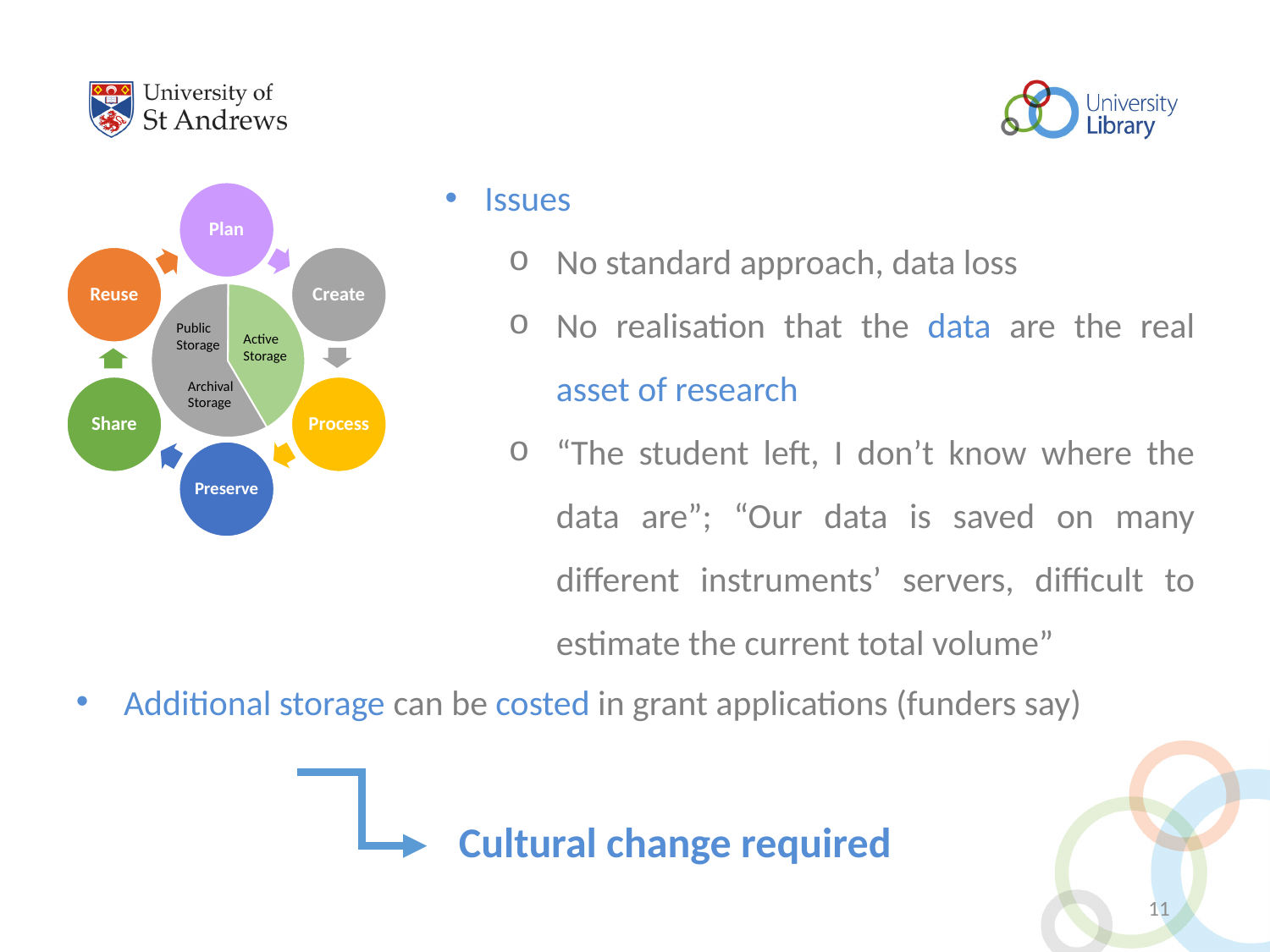

Issues
No standard approach, data loss
No realisation that the data are the real asset of research
“The student left, I don’t know where the data are”; “Our data is saved on many different instruments’ servers, difficult to estimate the current total volume”

Plan

Reuse
Create

Public Storage
Active Storage

Archival Storage
Share
Process

Preserve
Additional storage can be costed in grant applications (funders say)
Cultural change required
11